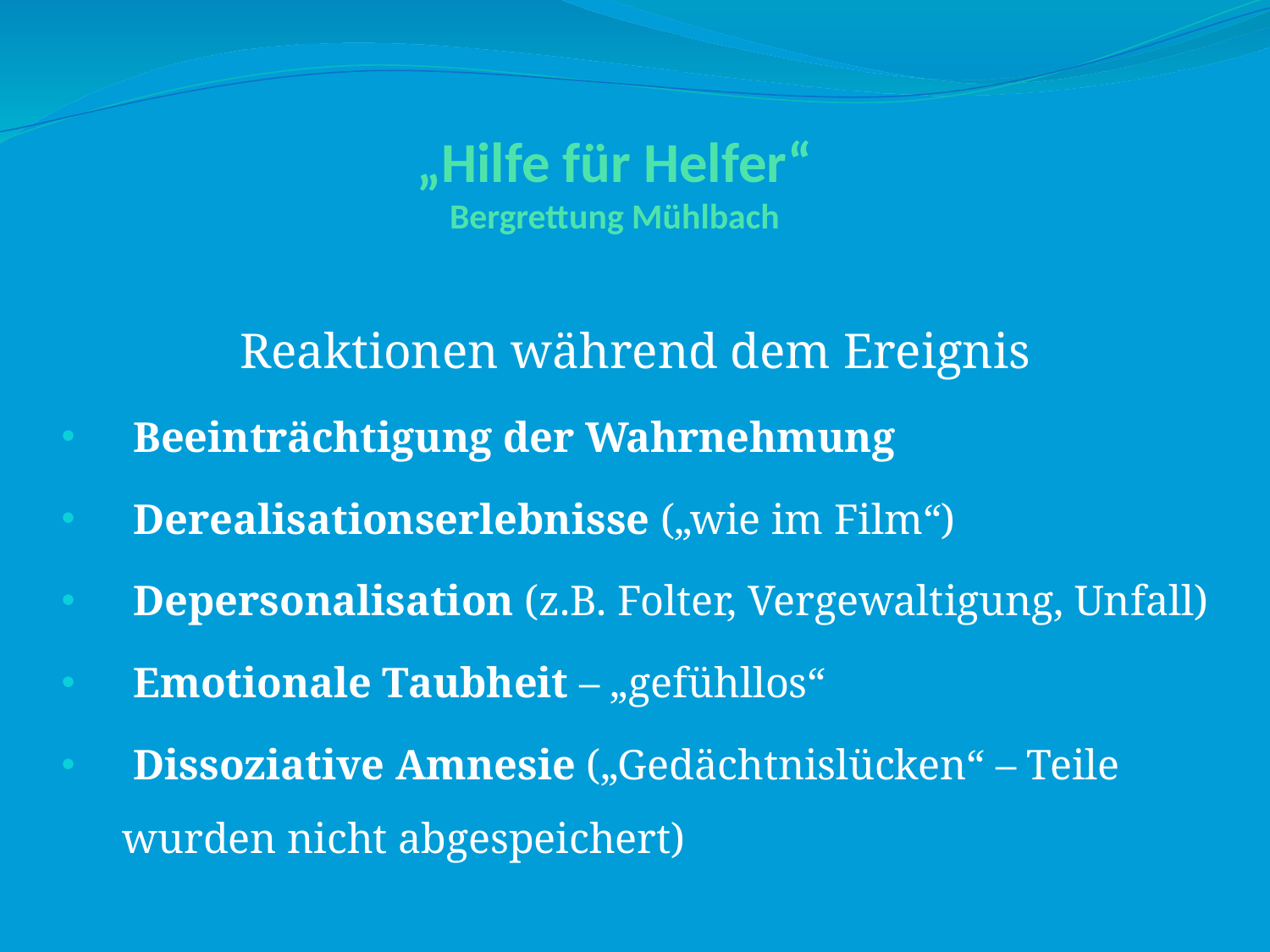

# „Hilfe für Helfer“ Bergrettung Mühlbach
Reaktionen während dem Ereignis
 Beeinträchtigung der Wahrnehmung
 Derealisationserlebnisse („wie im Film“)
 Depersonalisation (z.B. Folter, Vergewaltigung, Unfall)
 Emotionale Taubheit – „gefühllos“
 Dissoziative Amnesie („Gedächtnislücken“ – Teile 	wurden nicht abgespeichert)